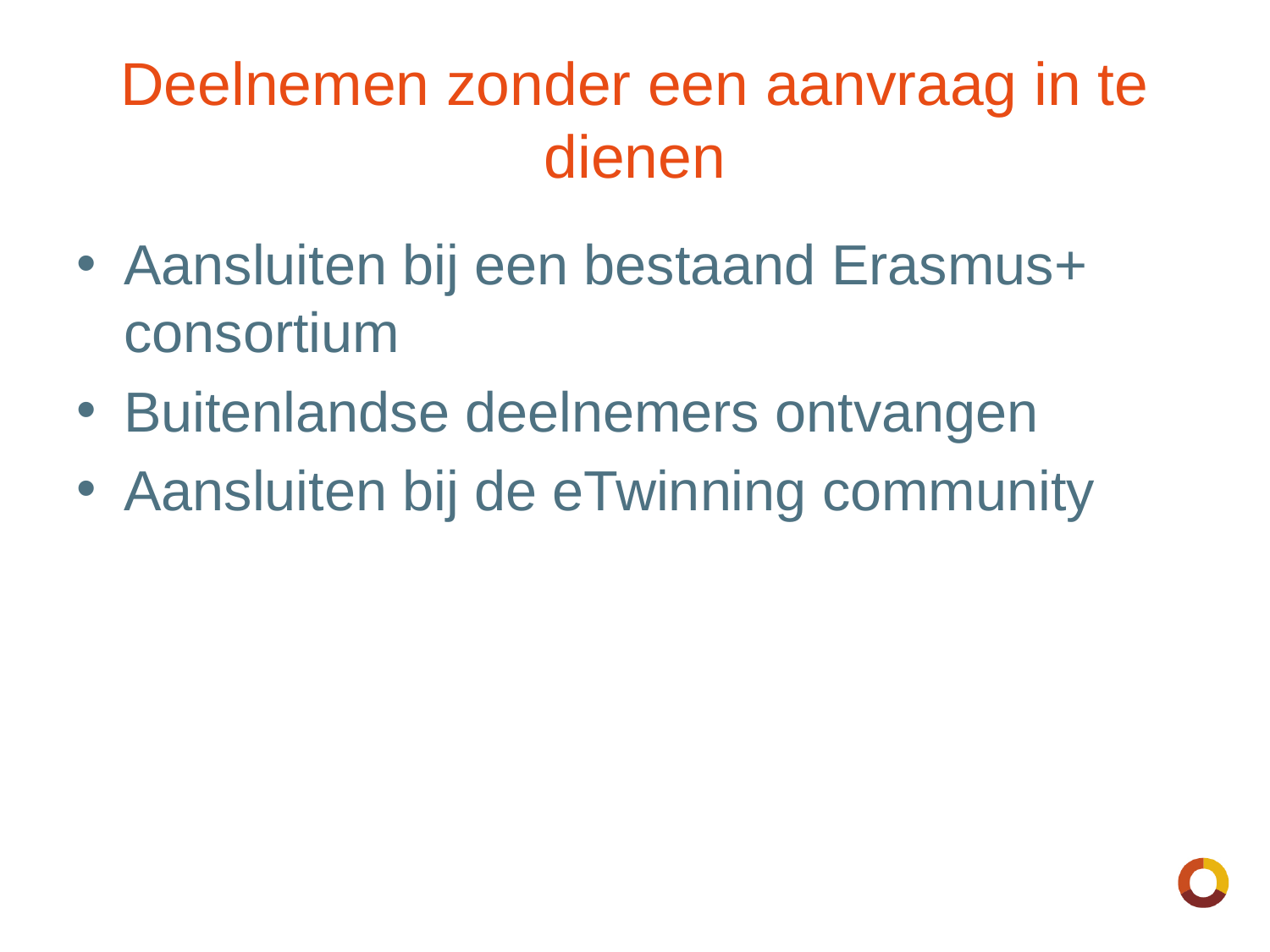

# Deelnemen zonder een aanvraag in te dienen
Aansluiten bij een bestaand Erasmus+ consortium
Buitenlandse deelnemers ontvangen
Aansluiten bij de eTwinning community